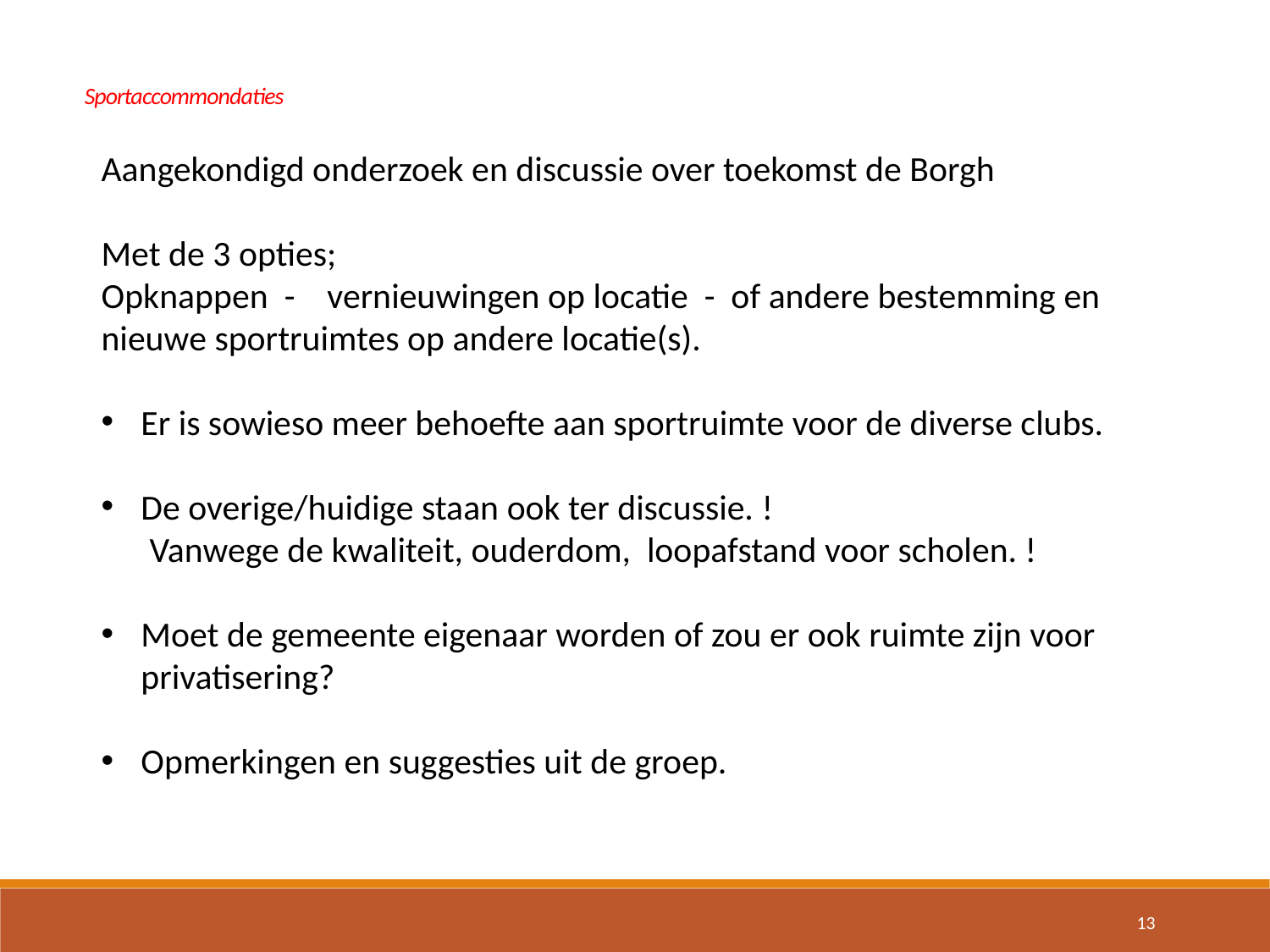

Sportaccommondaties
Aangekondigd onderzoek en discussie over toekomst de Borgh

Met de 3 opties;
Opknappen  -    vernieuwingen op locatie  -  of andere bestemming en nieuwe sportruimtes op andere locatie(s).

Er is sowieso meer behoefte aan sportruimte voor de diverse clubs.

De overige/huidige staan ook ter discussie. !
      Vanwege de kwaliteit, ouderdom,  loopafstand voor scholen. !

Moet de gemeente eigenaar worden of zou er ook ruimte zijn voor privatisering?

Opmerkingen en suggesties uit de groep.

13